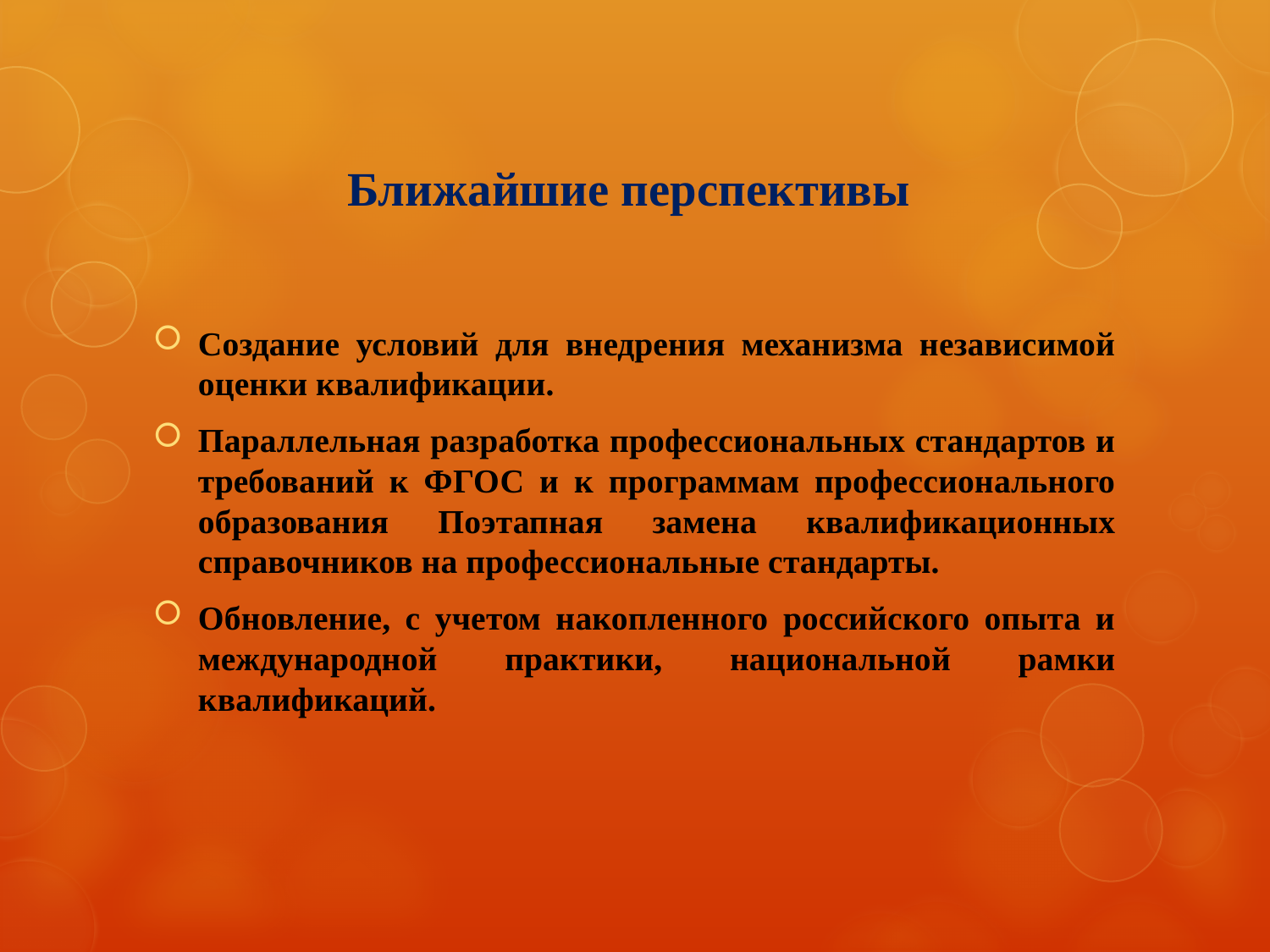

# Ближайшие перспективы

Создание условий для внедрения механизма независимой оценки квалификации.
Параллельная разработка профессиональных стандартов и требований к ФГОС и к программам профессионального образования Поэтапная замена квалификационных справочников на профессиональные стандарты.
Обновление, с учетом накопленного российского опыта и международной практики, национальной рамки квалификаций.